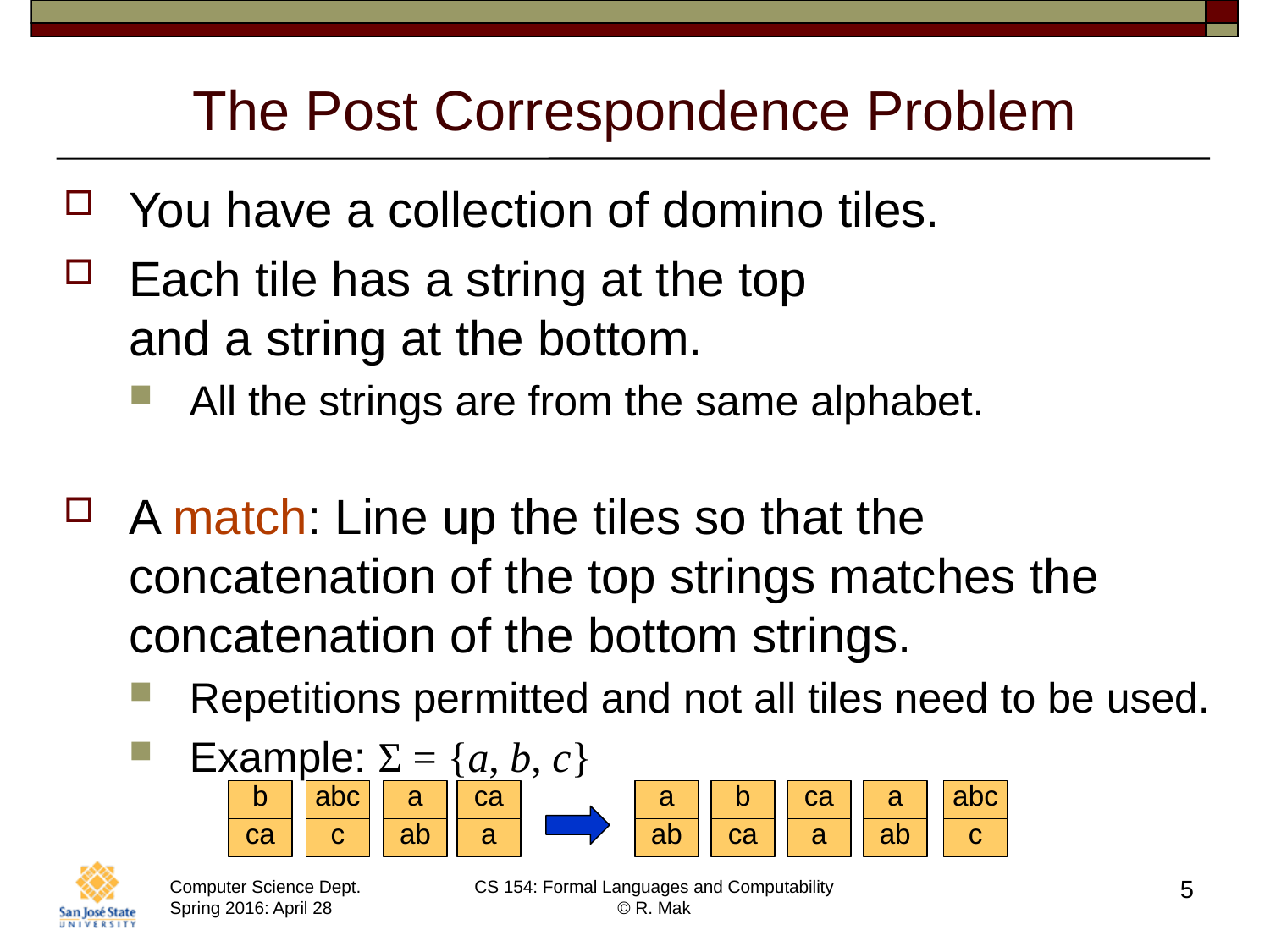

# The Post Correspondence Problem
You have a collection of domino tiles.
Each tile has a string at the top
and a string at the bottom.
All the strings are from the same alphabet.

A match: Line up the tiles so that the concatenation of the top strings matches the concatenation of the bottom strings.
Repetitions permitted and not all tiles need to be used.
Example: Σ = {a, b, c}
b

ca

abc

c

a

ab

ca

a

a

ab

b

ca

ca

a

a

ab

abc

c

5